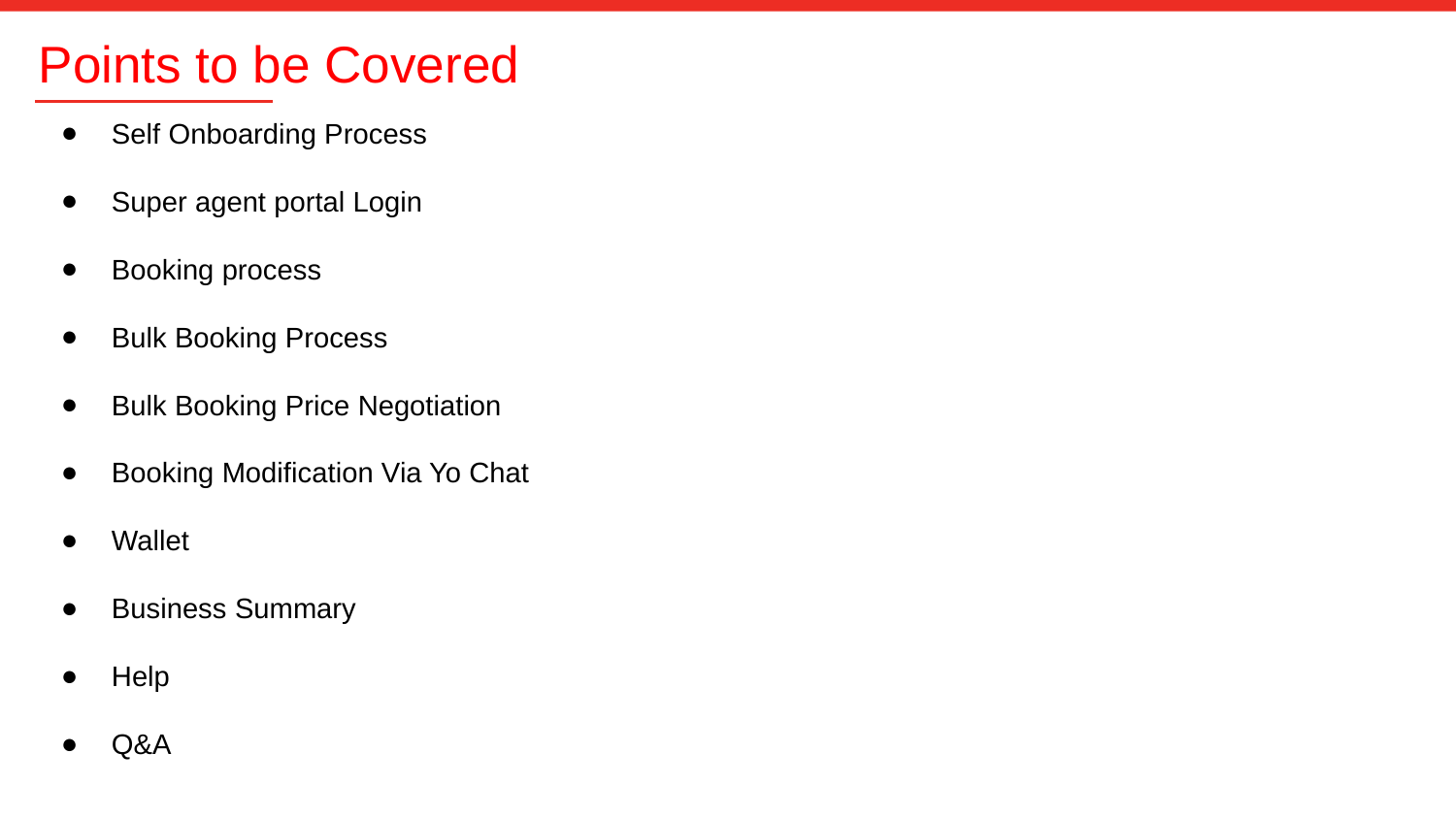

# Points to be Covered
Self Onboarding Process

Super agent portal Login

Booking process

Bulk Booking Process

Bulk Booking Price Negotiation

Booking Modification Via Yo Chat

Wallet

Business Summary

Help

Q&A